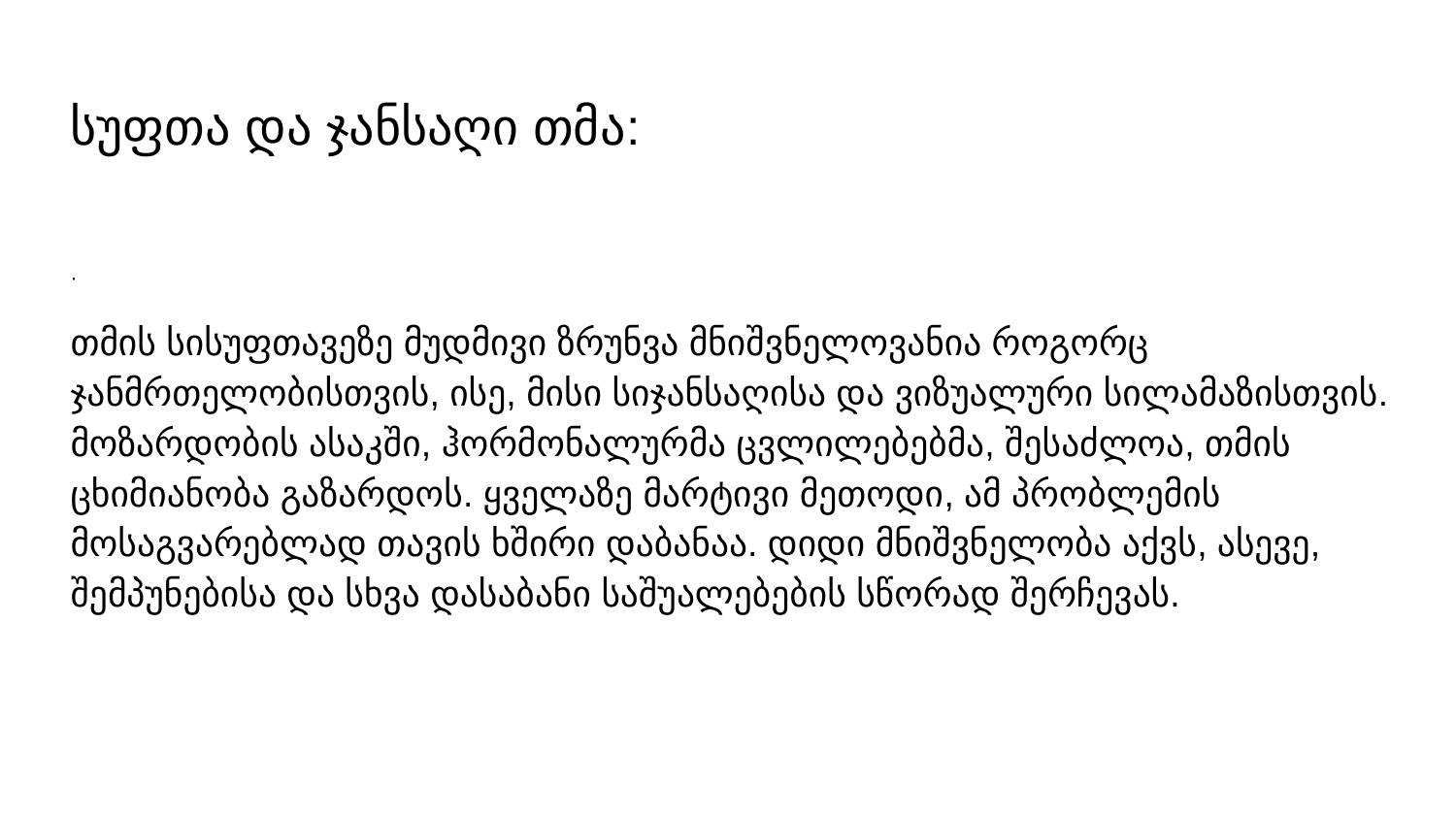

# სუფთა და ჯანსაღი თმა:

·
თმის სისუფთავეზე მუდმივი ზრუნვა მნიშვნელოვანია როგორც ჯანმრთელობისთვის, ისე, მისი სიჯანსაღისა და ვიზუალური სილამაზისთვის. მოზარდობის ასაკში, ჰორმონალურმა ცვლილებებმა, შესაძლოა, თმის ცხიმიანობა გაზარდოს. ყველაზე მარტივი მეთოდი, ამ პრობლემის მოსაგვარებლად თავის ხშირი დაბანაა. დიდი მნიშვნელობა აქვს, ასევე, შემპუნებისა და სხვა დასაბანი საშუალებების სწორად შერჩევას.